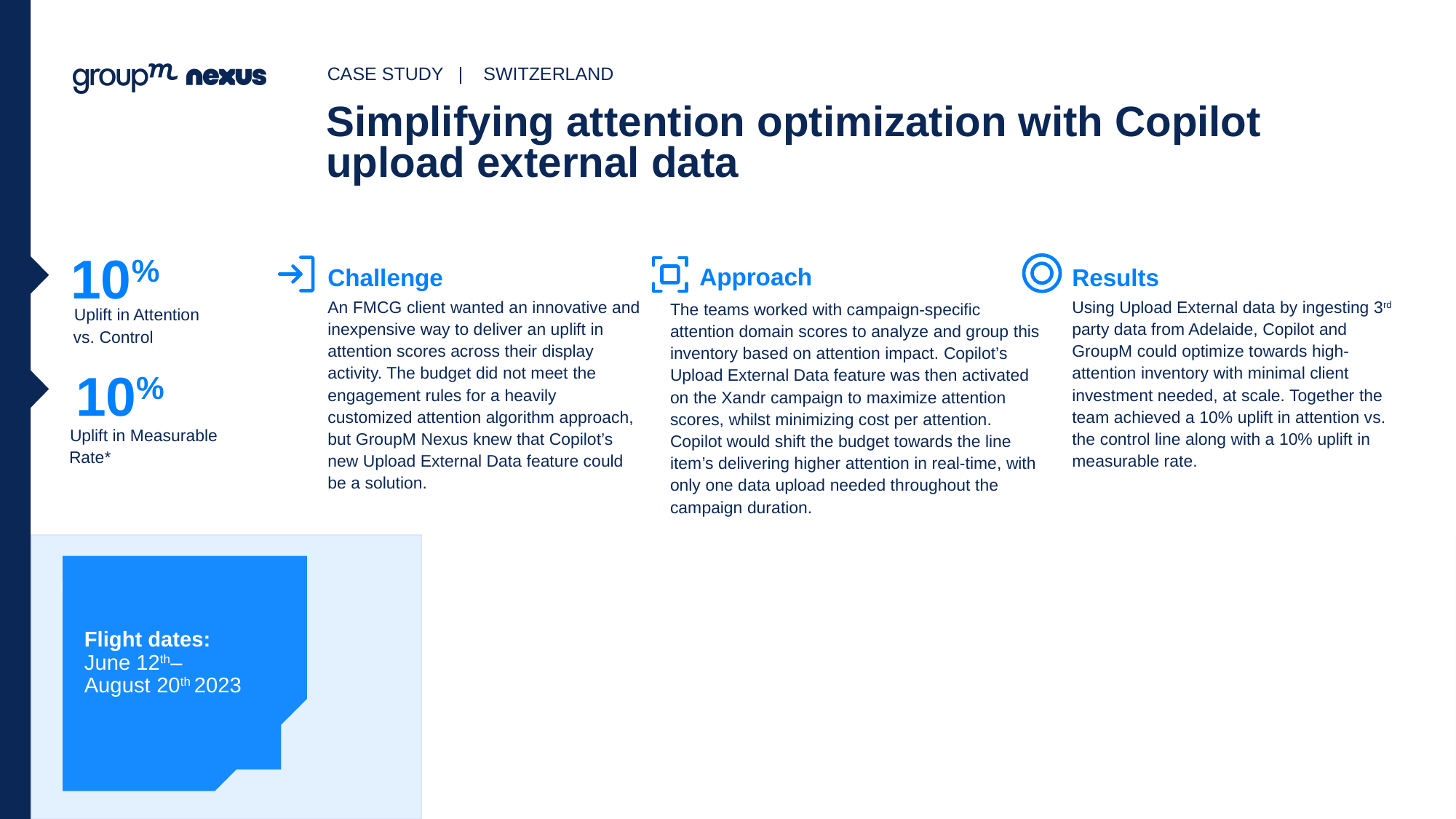

CASE STUDY   |    SWITZERLAND
# Simplifying attention optimization with Copilot upload external data

10%
Approach
Challenge
Results

An FMCG client wanted an innovative and inexpensive way to deliver an uplift in attention scores across their display activity. The budget did not meet the engagement rules for a heavily customized attention algorithm approach, but GroupM Nexus knew that Copilot’s new Upload External Data feature could be a solution.
Using Upload External data by ingesting 3rd party data from Adelaide, Copilot and GroupM could optimize towards high-attention inventory with minimal client investment needed, at scale. Together the team achieved a 10% uplift in attention vs. the control line along with a 10% uplift in measurable rate.
The teams worked with campaign-specific attention domain scores to analyze and group this inventory based on attention impact. Copilot’s Upload External Data feature was then activated on the Xandr campaign to maximize attention scores, whilst minimizing cost per attention. Copilot would shift the budget towards the line item’s delivering higher attention in real-time, with only one data upload needed throughout the campaign duration.
Uplift in Attention vs. Control
10%

Uplift in Measurable Rate*

“

Flight dates: June 12th– August 20th 2023